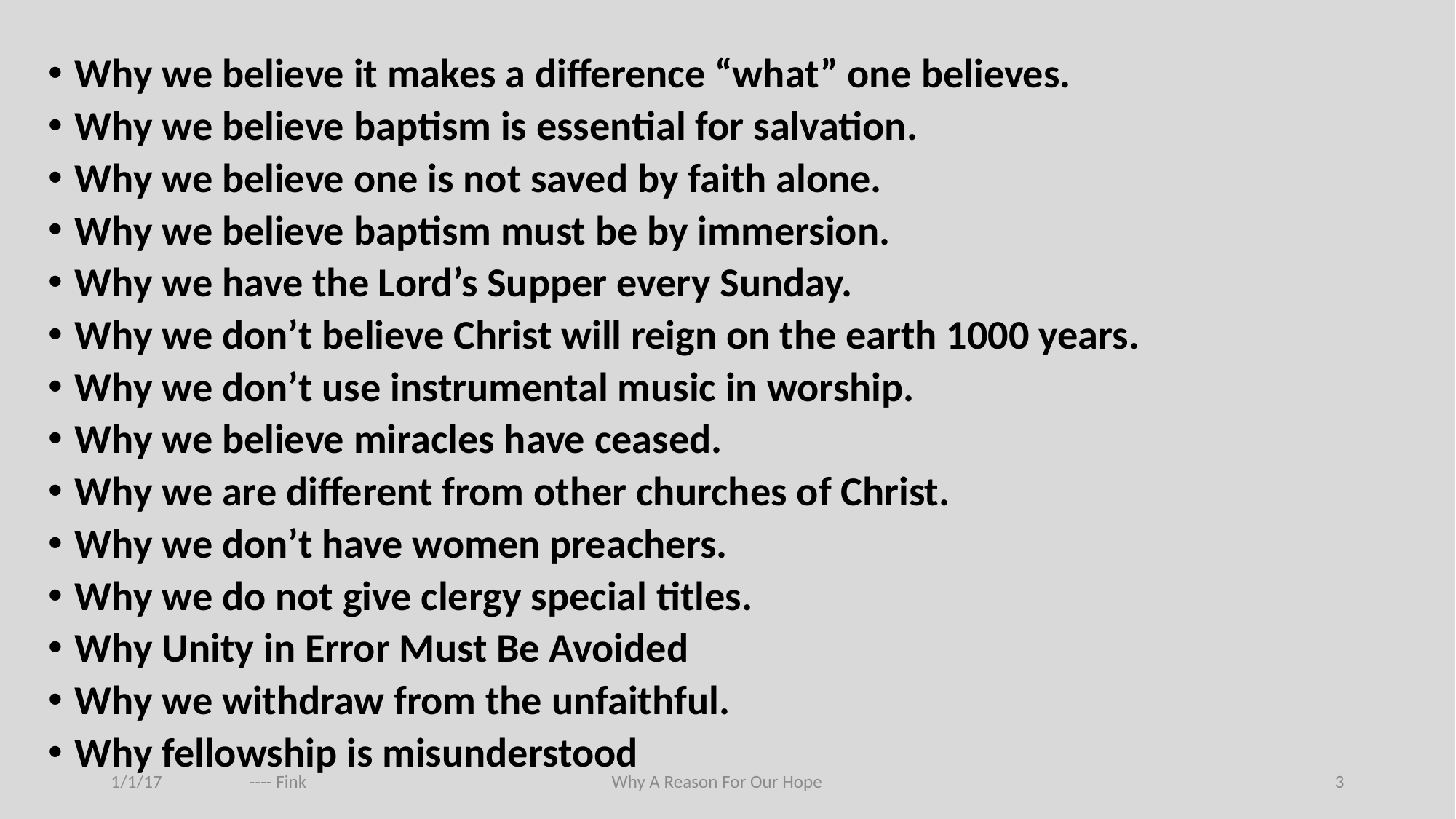

Why we believe it makes a difference “what” one believes.
Why we believe baptism is essential for salvation.
Why we believe one is not saved by faith alone.
Why we believe baptism must be by immersion.
Why we have the Lord’s Supper every Sunday.
Why we don’t believe Christ will reign on the earth 1000 years.
Why we don’t use instrumental music in worship.
Why we believe miracles have ceased.
Why we are different from other churches of Christ.
Why we don’t have women preachers.
Why we do not give clergy special titles.
Why Unity in Error Must Be Avoided
Why we withdraw from the unfaithful.
Why fellowship is misunderstood

1/1/17                     ---- Fink
Why A Reason For Our Hope
3